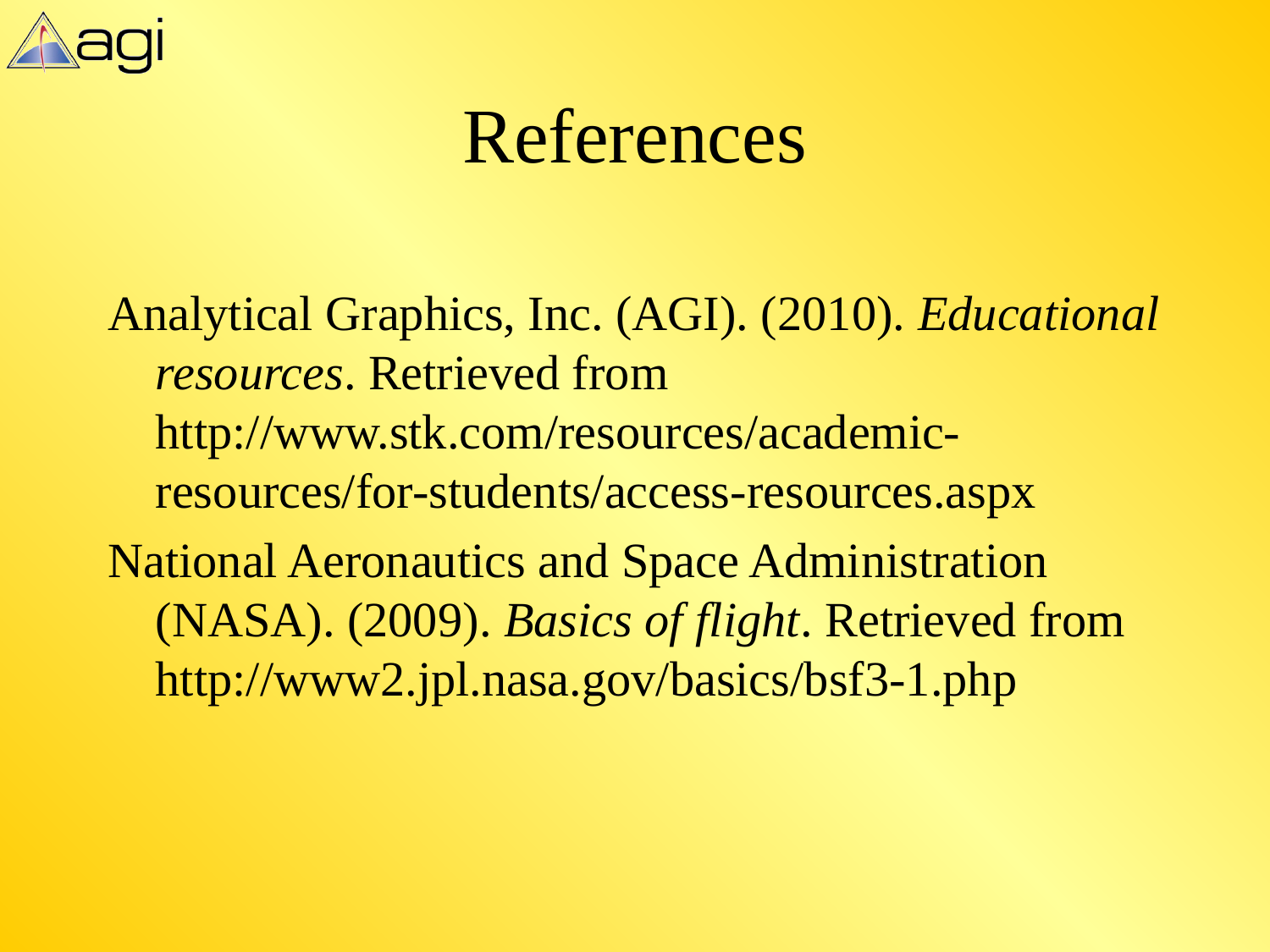

# References
Analytical Graphics, Inc. (AGI). (2010). Educational resources. Retrieved from http://www.stk.com/resources/academic-resources/for-students/access-resources.aspx
National Aeronautics and Space Administration (NASA). (2009). Basics of flight. Retrieved from http://www2.jpl.nasa.gov/basics/bsf3-1.php